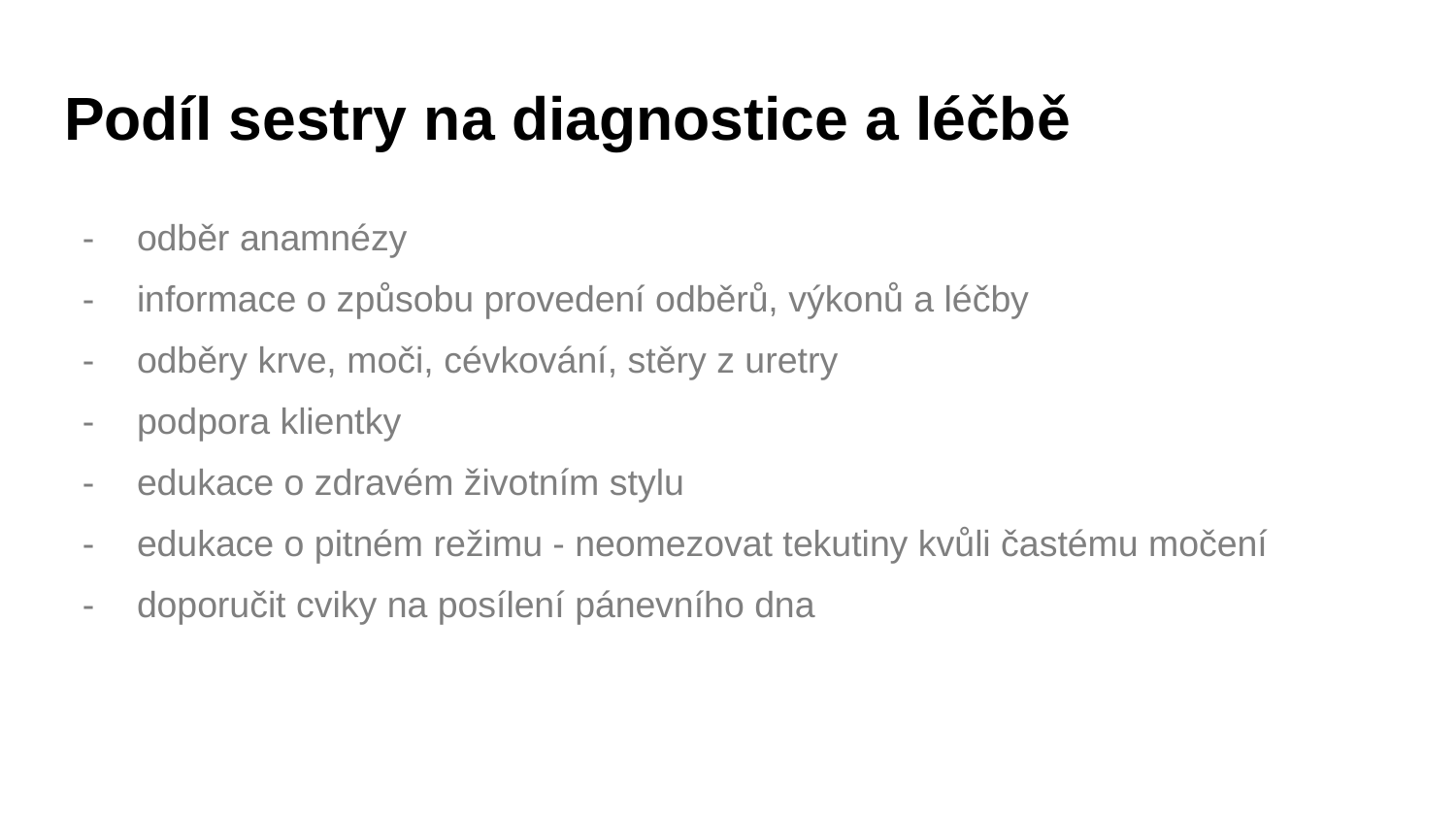

# Podíl sestry na diagnostice a léčbě
odběr anamnézy
informace o způsobu provedení odběrů, výkonů a léčby
odběry krve, moči, cévkování, stěry z uretry
podpora klientky
edukace o zdravém životním stylu
edukace o pitném režimu - neomezovat tekutiny kvůli častému močení
doporučit cviky na posílení pánevního dna